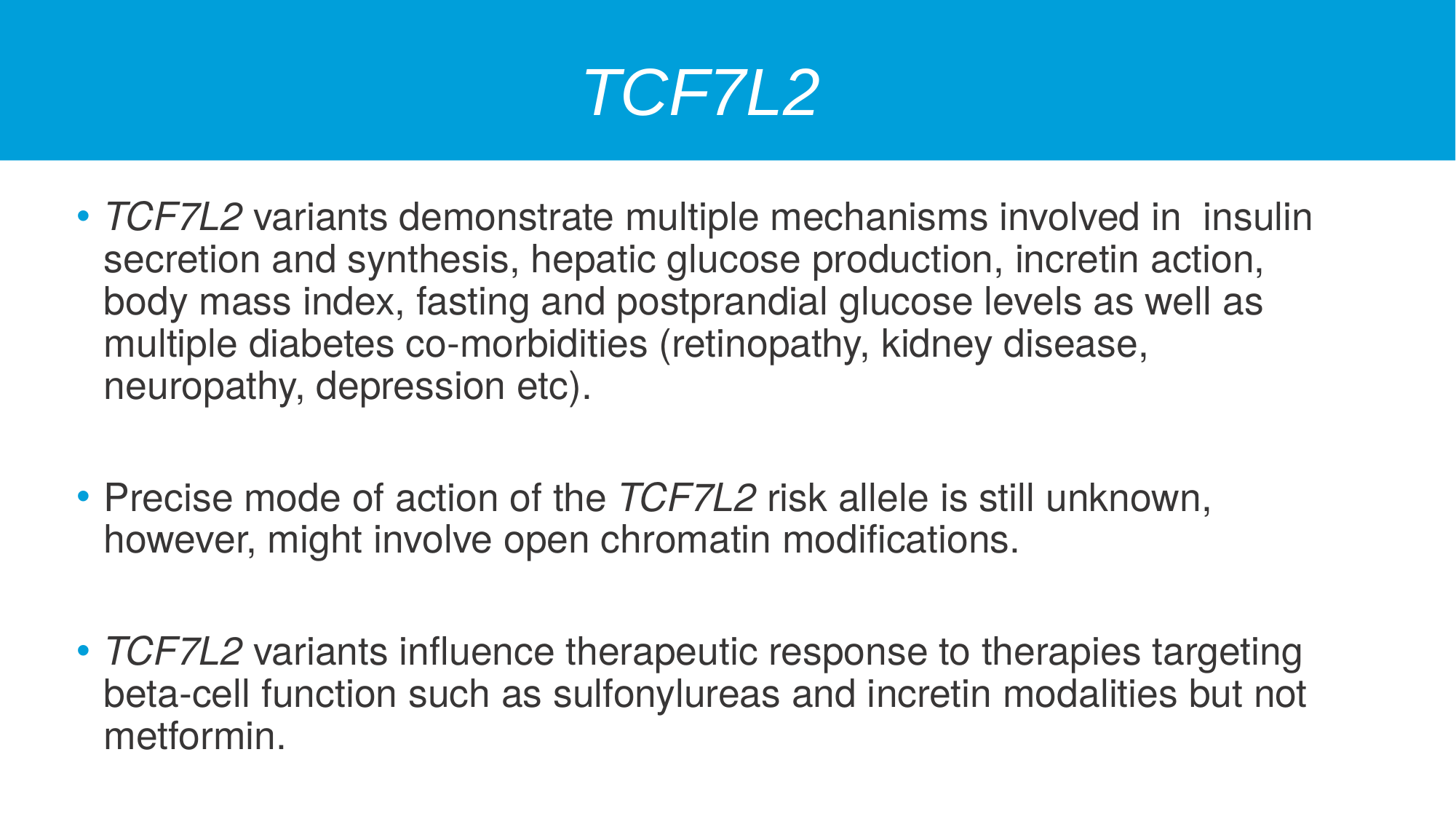

# TCF7L2
TCF7L2 variants demonstrate multiple mechanisms involved in  insulin secretion and synthesis, hepatic glucose production, incretin action, body mass index, fasting and postprandial glucose levels as well as multiple diabetes co-morbidities (retinopathy, kidney disease, neuropathy, depression etc).

Precise mode of action of the TCF7L2 risk allele is still unknown, however, might involve open chromatin modifications.

TCF7L2 variants influence therapeutic response to therapies targeting beta-cell function such as sulfonylureas and incretin modalities but not metformin.